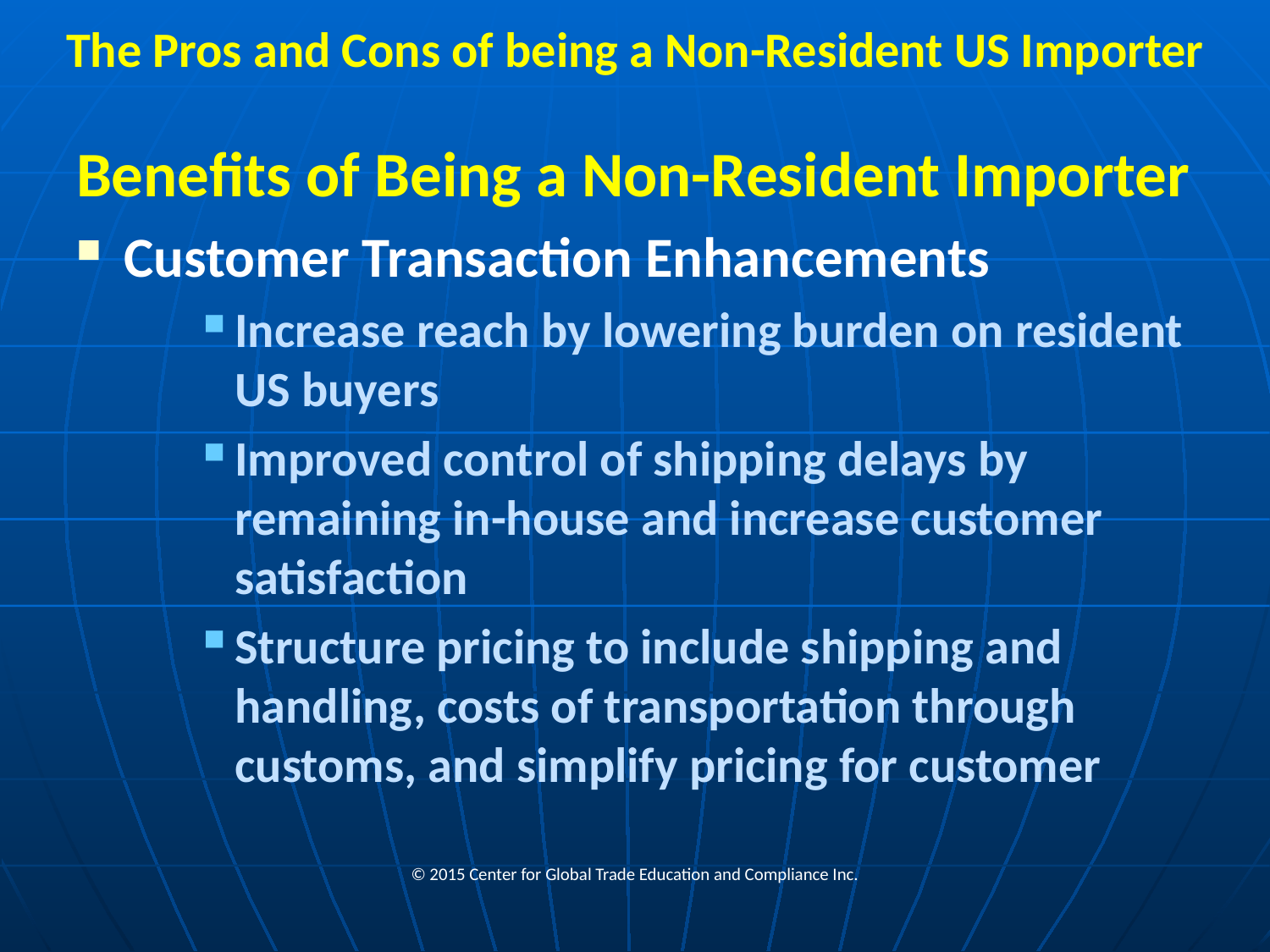

# The Pros and Cons of being a Non-Resident US Importer
Benefits of Being a Non-Resident Importer
Customer Transaction Enhancements
Increase reach by lowering burden on resident US buyers
Improved control of shipping delays by remaining in-house and increase customer satisfaction
Structure pricing to include shipping and handling, costs of transportation through customs, and simplify pricing for customer
© 2015 Center for Global Trade Education and Compliance Inc.